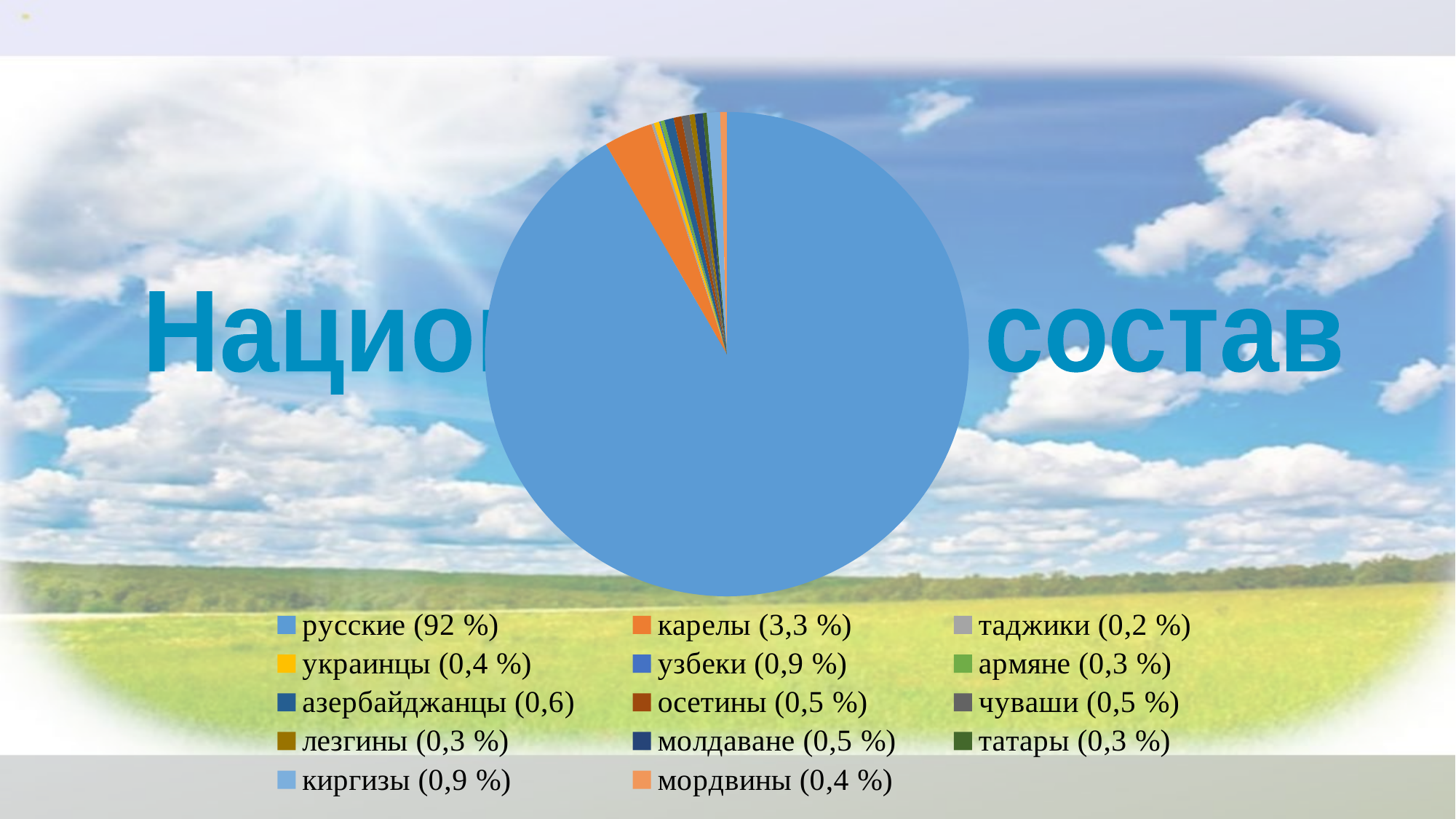

### Chart:

| Category | Столбец1 | Столбец2 |
|---|---|---|
| русские (92 %) | 1035.0 | 91.67404782993796 |
| карелы (3,3 %) | 37.0 | 3.2772364924712143 |
| таджики (0,2 %) | 2.0 | 0.1771479185119575 |
| украинцы (0,4 %) | 4.0 | 0.35429583702391493 |
| узбеки (0,9 %) | 1.0 | 0.08857395925597873 |
| армяне (0,3 %) | 3.0 | 0.2657218777679363 |
| азербайджанцы (0,6) | 7.0 | 0.6200177147918512 |
| осетины (0,5 %) | 6.0 | 0.5314437555358726 |
| чуваши (0,5 %) | 6.0 | 0.5314437555358726 |
| лезгины (0,3 %) | 4.0 | 0.35429583702391493 |
| молдаване (0,5 %) | 6.0 | 0.5314437555358726 |
| татары (0,3 %) | 3.0 | 0.2657218777679363 |
| киргизы (0,9 %) | 10.0 | 0.885739592559788 |
| мордвины (0,4 %) | 5.0 | 0.442869796279894 |
Национальный состав